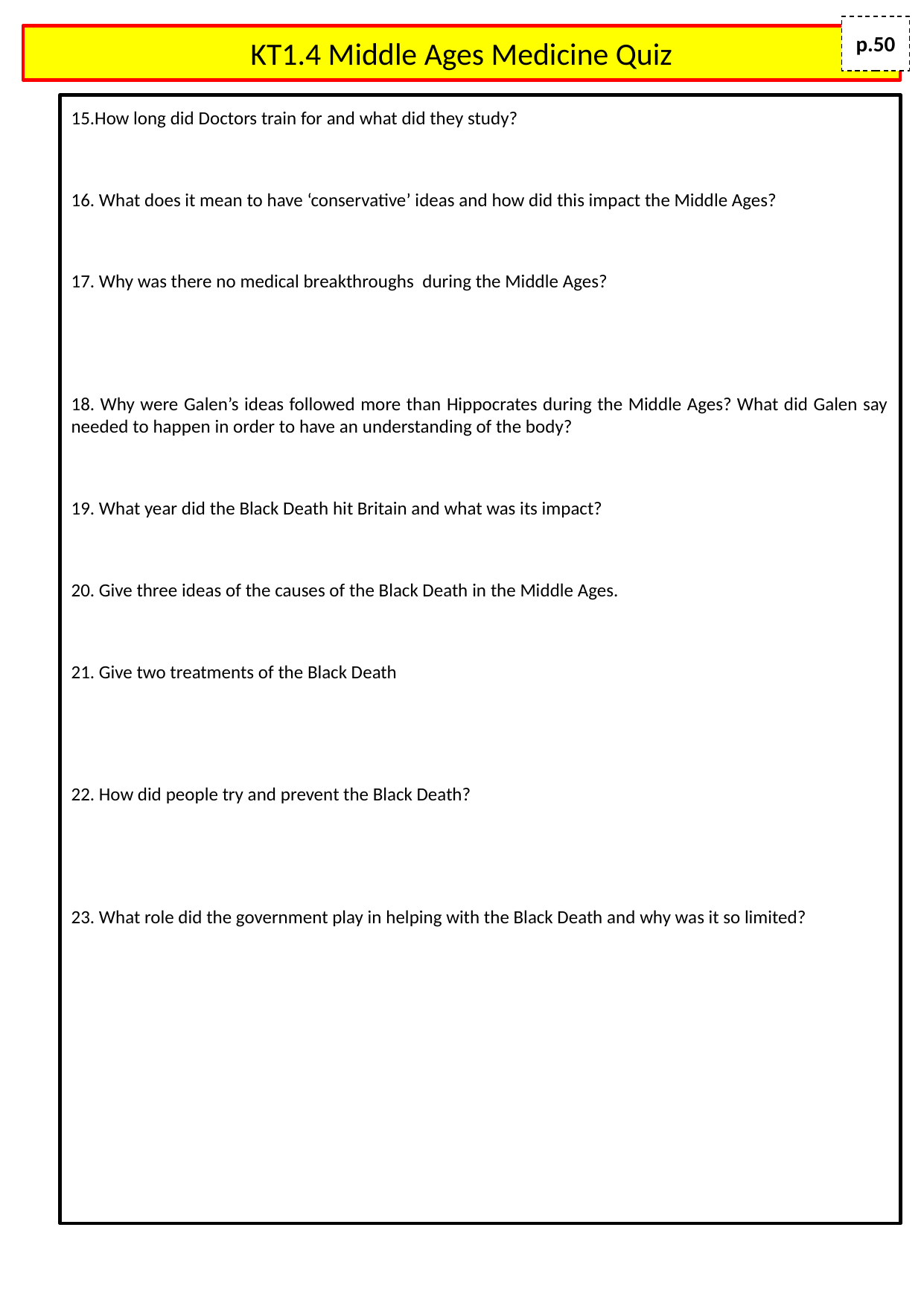

p.50
# KT1.4 Middle Ages Medicine Quiz
15.How long did Doctors train for and what did they study?

16. What does it mean to have ‘conservative’ ideas and how did this impact the Middle Ages?

17. Why was there no medical breakthroughs  during the Middle Ages?

18. Why were Galen’s ideas followed more than Hippocrates during the Middle Ages? What did Galen say needed to happen in order to have an understanding of the body?

19. What year did the Black Death hit Britain and what was its impact?

20. Give three ideas of the causes of the Black Death in the Middle Ages.

21. Give two treatments of the Black Death

22. How did people try and prevent the Black Death?

23. What role did the government play in helping with the Black Death and why was it so limited?